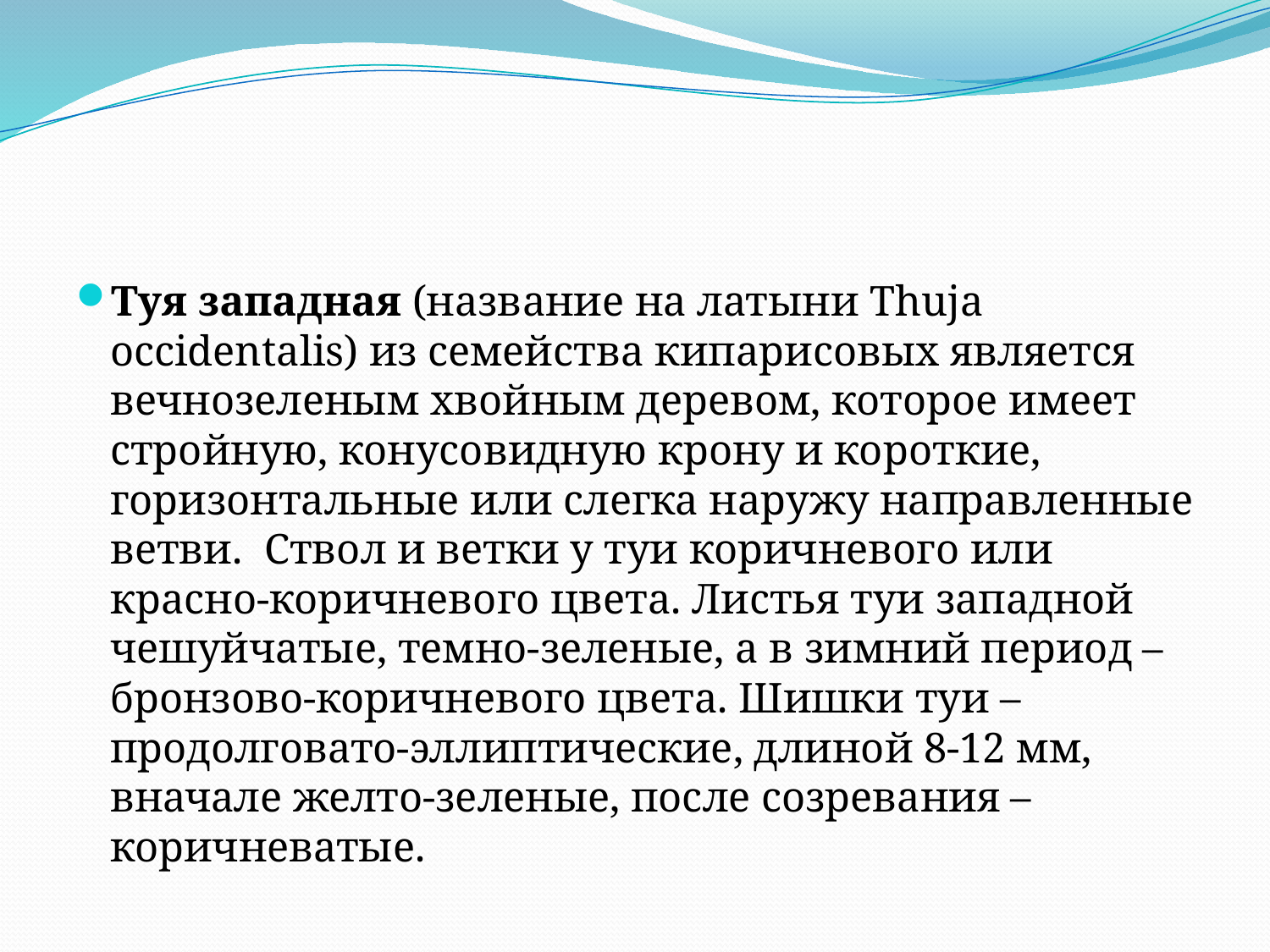

#
Туя западная (название на латыни Thuja occidentalis) из семейства кипарисовых является вечнозеленым хвойным деревом, которое имеет стройную, конусовидную крону и короткие, горизонтальные или слегка наружу направленные ветви.  Ствол и ветки у туи коричневого или красно-коричневого цвета. Листья туи западной чешуйчатые, темно-зеленые, а в зимний период – бронзово-коричневого цвета. Шишки туи – продолговато-эллиптические, длиной 8-12 мм, вначале желто-зеленые, после созревания – коричневатые.